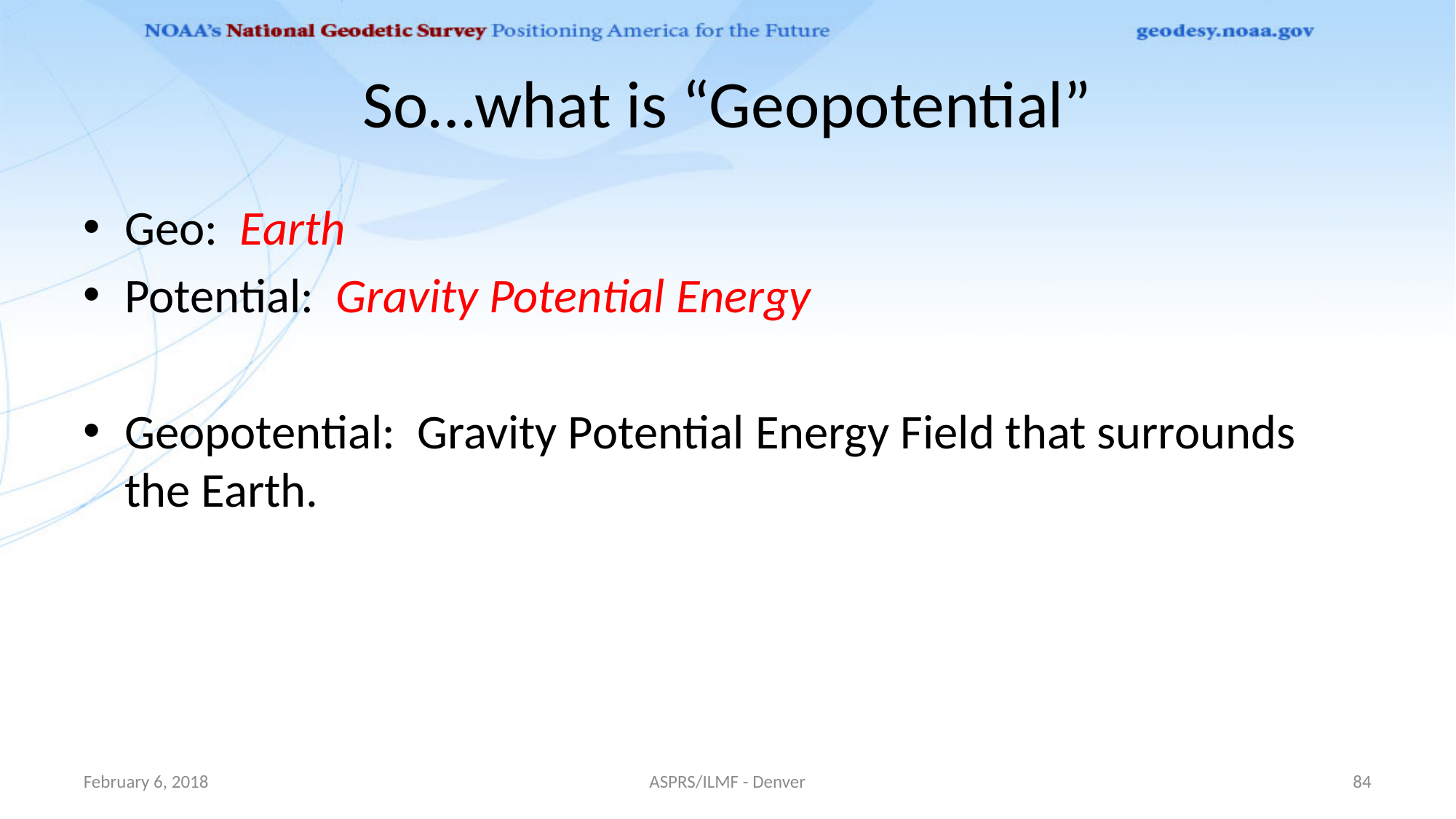

# So…what is “Geopotential”
Geo:  Earth
Potential:  Gravity Potential Energy

Geopotential:  Gravity Potential Energy Field that surrounds the Earth.
February 6, 2018
ASPRS/ILMF - Denver
84